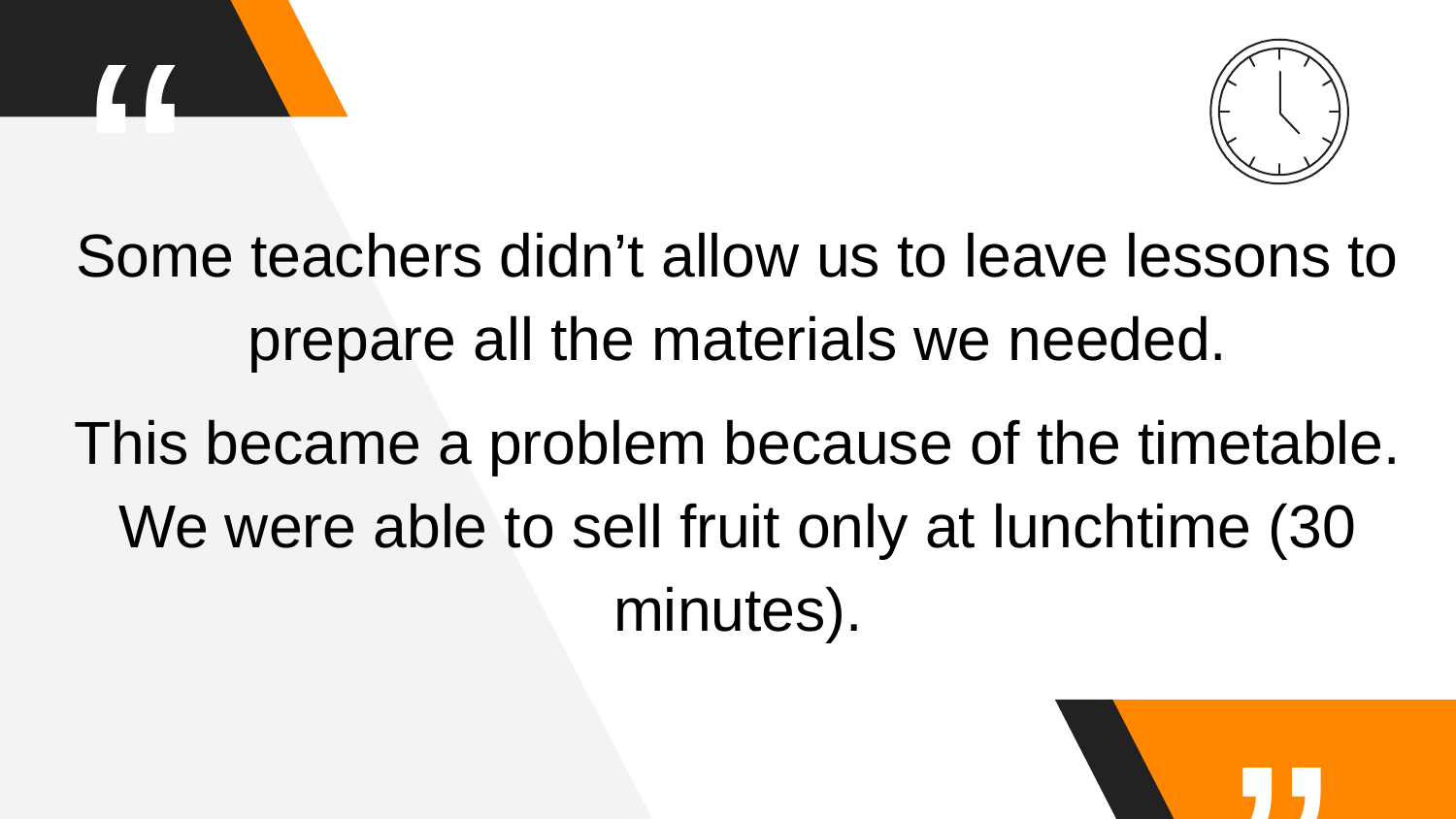

Some teachers didn’t allow us to leave lessons to prepare all the materials we needed.
This became a problem because of the timetable. We were able to sell fruit only at lunchtime (30 minutes).